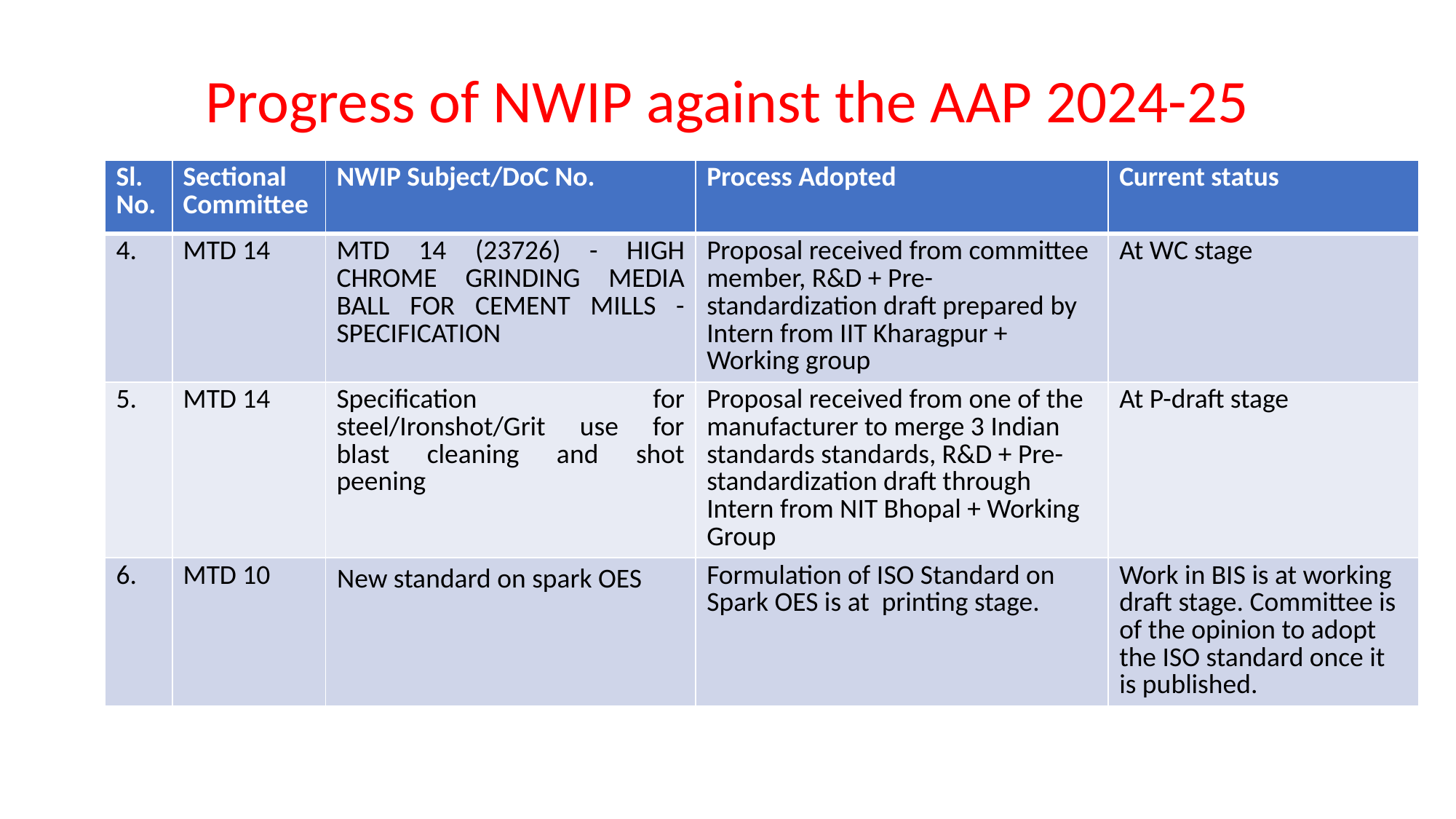

# Progress of NWIP against the AAP 2024-25
| Sl. No. | Sectional Committee | NWIP Subject/DoC No. | Process Adopted | Current status |
| --- | --- | --- | --- | --- |
| 4. | MTD 14 | MTD 14 (23726) - HIGH CHROME GRINDING MEDIA BALL FOR CEMENT MILLS - SPECIFICATION | Proposal received from committee member, R&D + Pre-standardization draft prepared by Intern from IIT Kharagpur + Working group | At WC stage |
| 5. | MTD 14 | Specification for steel/Ironshot/Grit use for blast cleaning and shot peening | Proposal received from one of the manufacturer to merge 3 Indian standards standards, R&D + Pre-standardization draft through Intern from NIT Bhopal + Working Group | At P-draft stage |
| 6. | MTD 10 | New standard on spark OES | Formulation of ISO Standard on Spark OES is at printing stage. | Work in BIS is at working draft stage. Committee is of the opinion to adopt the ISO standard once it is published. |